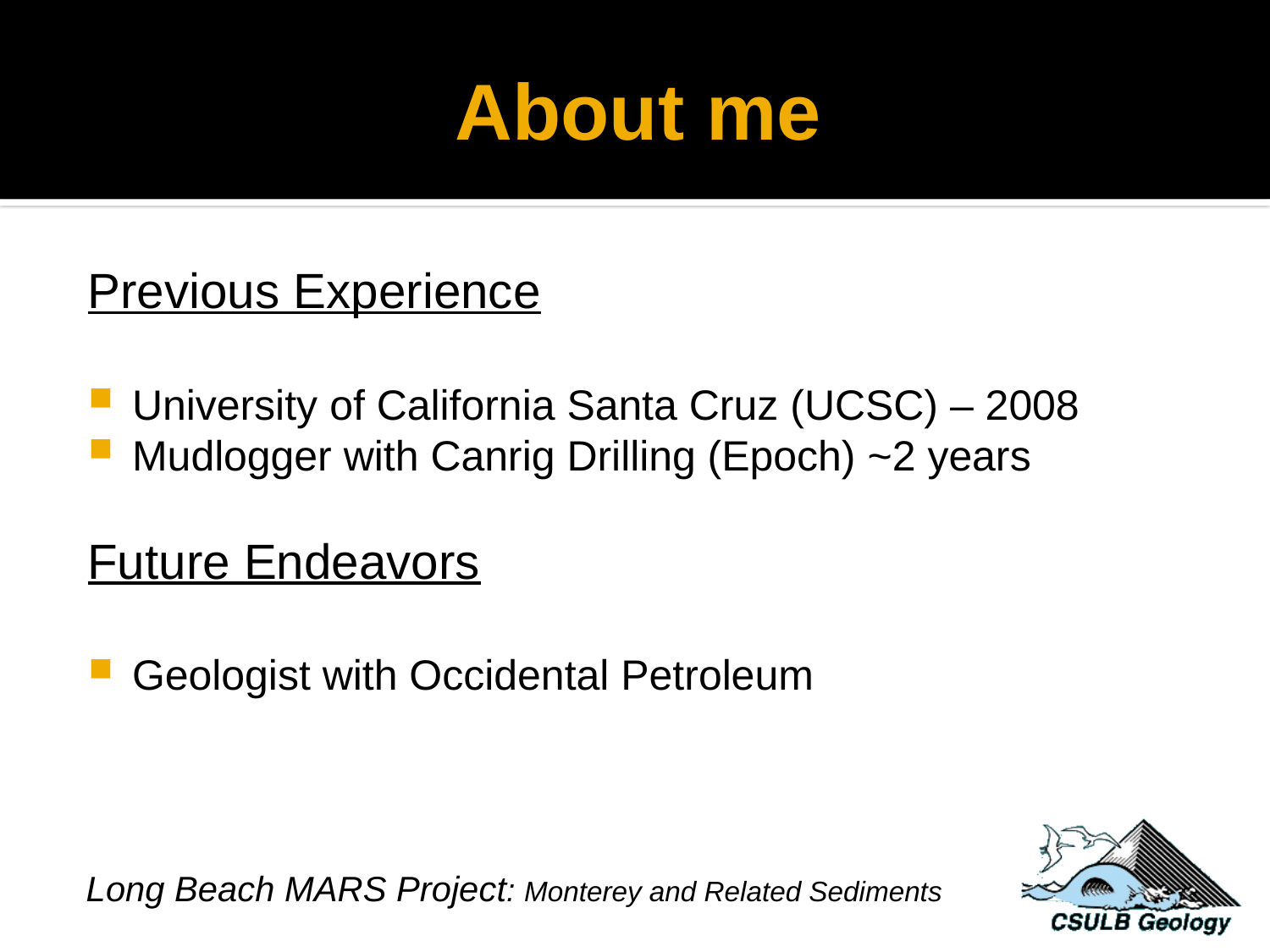

# About me
Previous Experience

University of California Santa Cruz (UCSC) – 2008
Mudlogger with Canrig Drilling (Epoch) ~2 years

Future Endeavors

Geologist with Occidental Petroleum